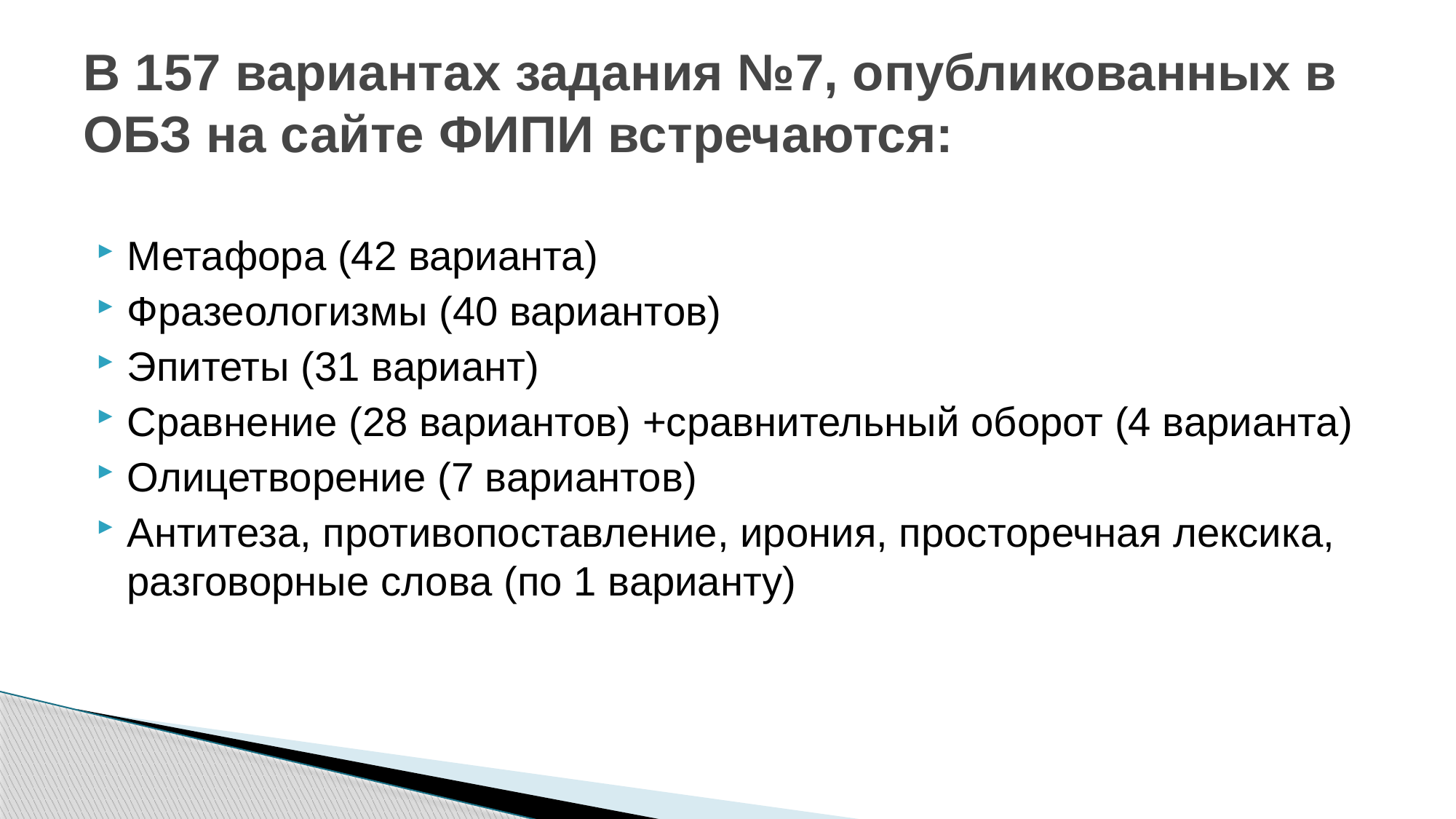

# В 157 вариантах задания №7, опубликованных в ОБЗ на сайте ФИПИ встречаются:
Метафора (42 варианта)
Фразеологизмы (40 вариантов)
Эпитеты (31 вариант)
Сравнение (28 вариантов) +сравнительный оборот (4 варианта)
Олицетворение (7 вариантов)
Антитеза, противопоставление, ирония, просторечная лексика, разговорные слова (по 1 варианту)